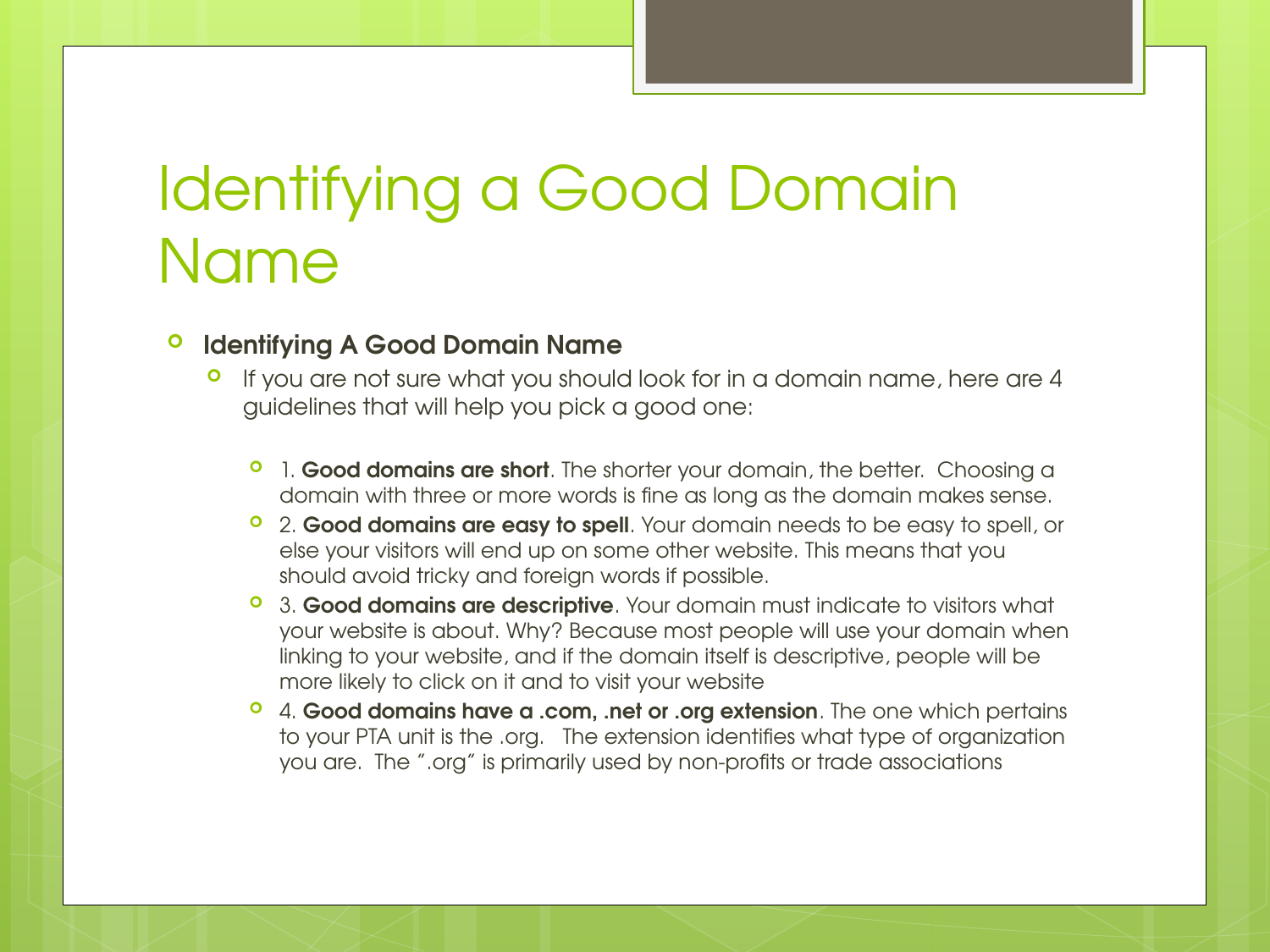

# Identifying a Good Domain Name
Identifying A Good Domain Name
If you are not sure what you should look for in a domain name, here are 4 guidelines that will help you pick a good one:

1. Good domains are short. The shorter your domain, the better.  Choosing a domain with three or more words is fine as long as the domain makes sense.
2. Good domains are easy to spell. Your domain needs to be easy to spell, or else your visitors will end up on some other website. This means that you should avoid tricky and foreign words if possible.
3. Good domains are descriptive. Your domain must indicate to visitors what your website is about. Why? Because most people will use your domain when linking to your website, and if the domain itself is descriptive, people will be more likely to click on it and to visit your website
4. Good domains have a .com, .net or .org extension. The one which pertains to your PTA unit is the .org.   The extension identifies what type of organization you are.  The ”.org” is primarily used by non-profits or trade associations